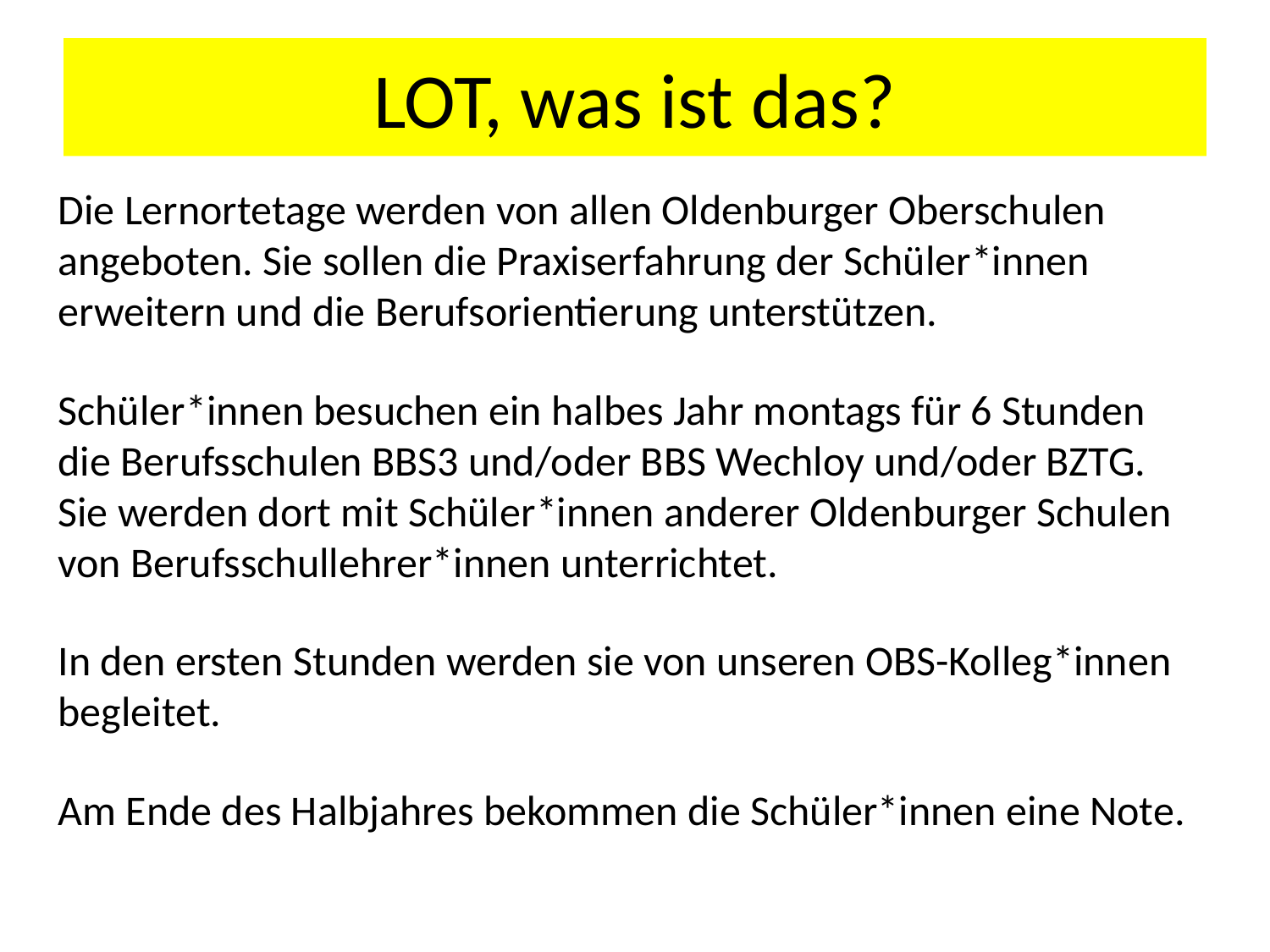

# LOT, was ist das?
Die Lernortetage werden von allen Oldenburger Oberschulen angeboten. Sie sollen die Praxiserfahrung der Schüler*innen erweitern und die Berufsorientierung unterstützen.

Schüler*innen besuchen ein halbes Jahr montags für 6 Stunden die Berufsschulen BBS3 und/oder BBS Wechloy und/oder BZTG. Sie werden dort mit Schüler*innen anderer Oldenburger Schulen von Berufsschullehrer*innen unterrichtet.

In den ersten Stunden werden sie von unseren OBS-Kolleg*innen begleitet.

Am Ende des Halbjahres bekommen die Schüler*innen eine Note.